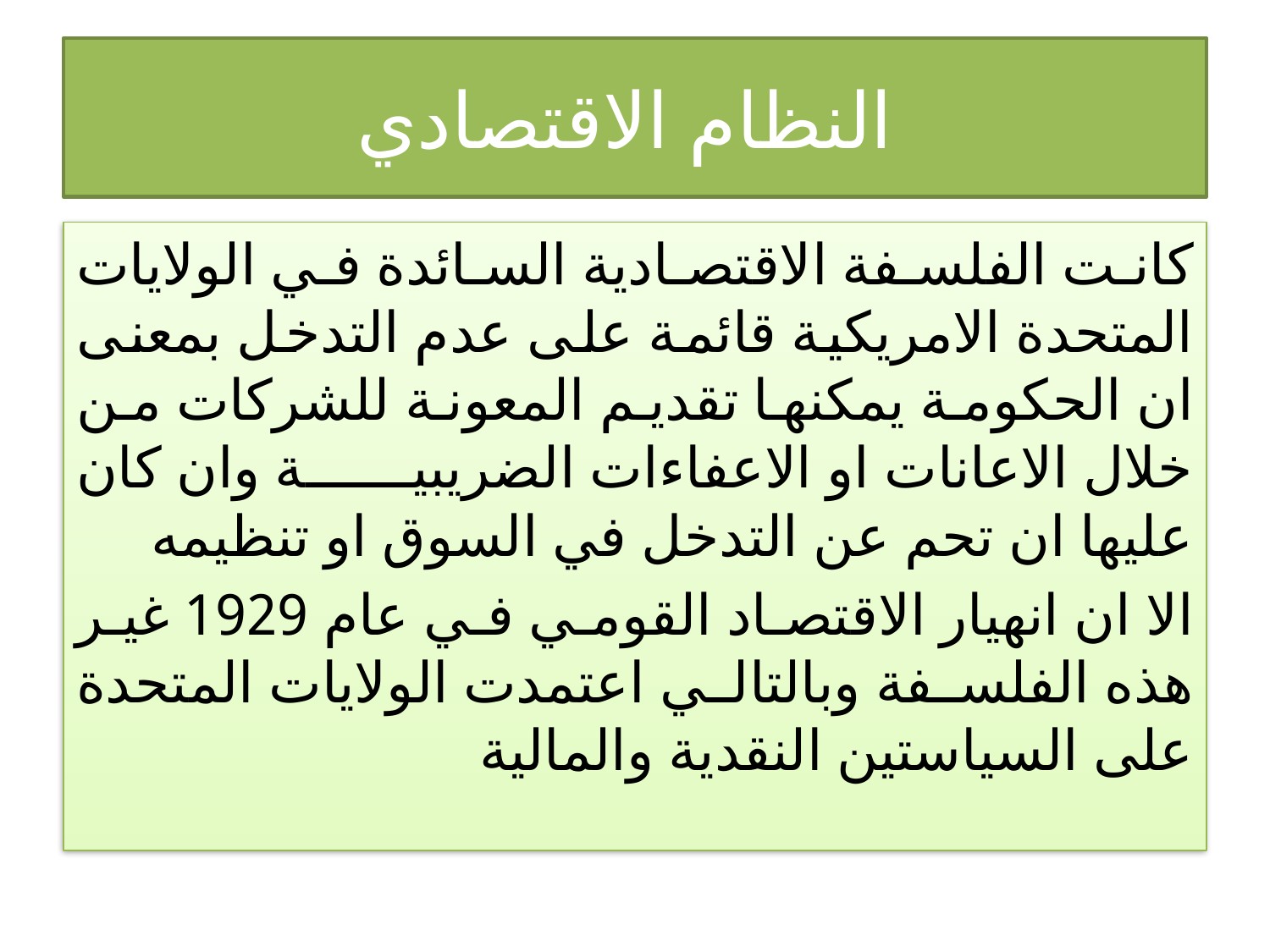

# النظام الاقتصادي
كانت الفلسفة الاقتصادية السائدة في الولايات المتحدة الامريكية قائمة على عدم التدخل بمعنى ان الحكومة يمكنها تقديم المعونة للشركات من خلال الاعانات او الاعفاءات الضريبية وان كان عليها ان تحم عن التدخل في السوق او تنظيمه
الا ان انهيار الاقتصاد القومي في عام 1929 غير هذه الفلسفة وبالتالي اعتمدت الولايات المتحدة على السياستين النقدية والمالية